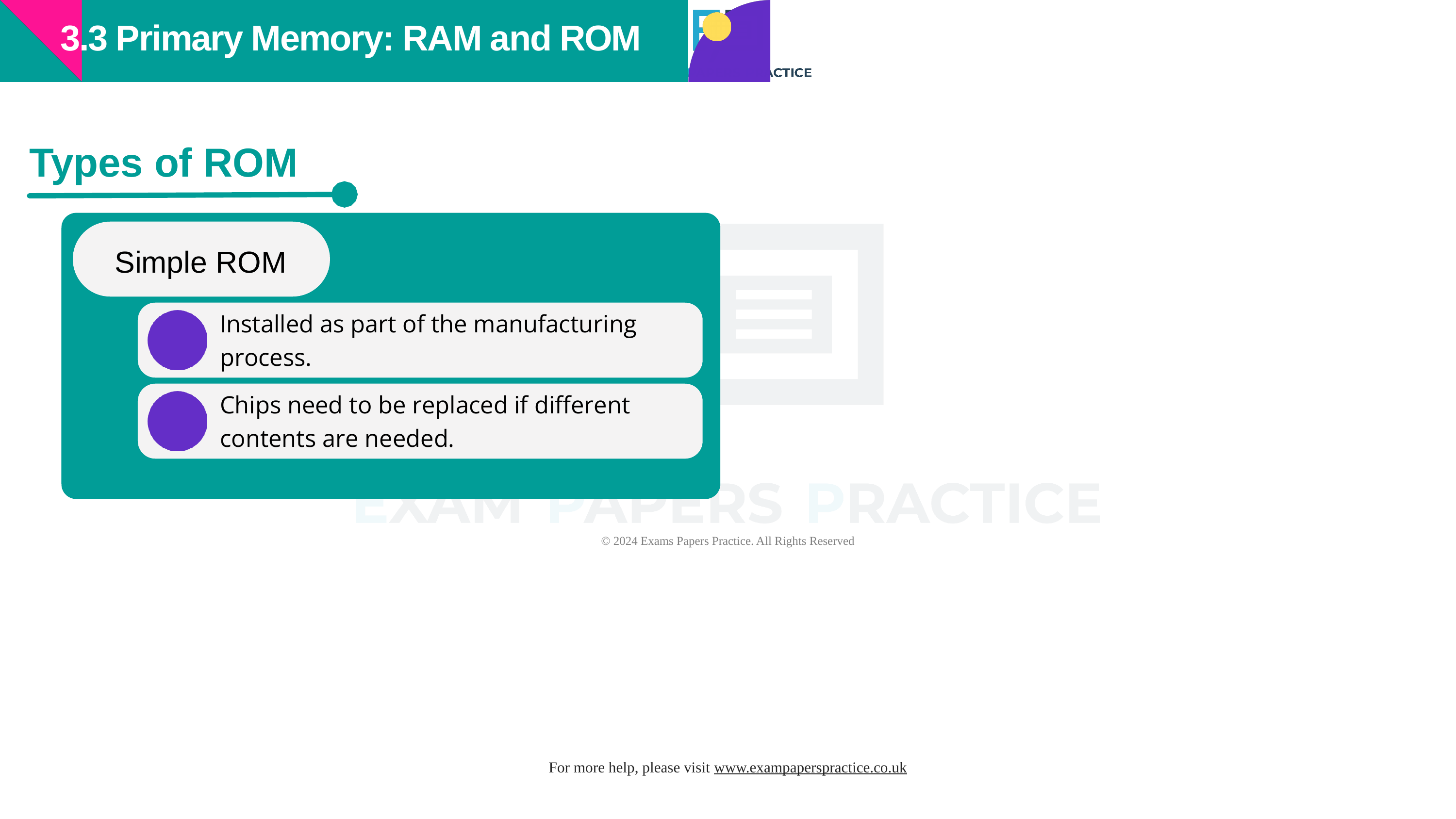

3.3 Primary Memory: RAM and ROM
Types of ROM

Simple ROM

Installed as part of the manufacturing process.

Chips need to be replaced if different contents are needed.